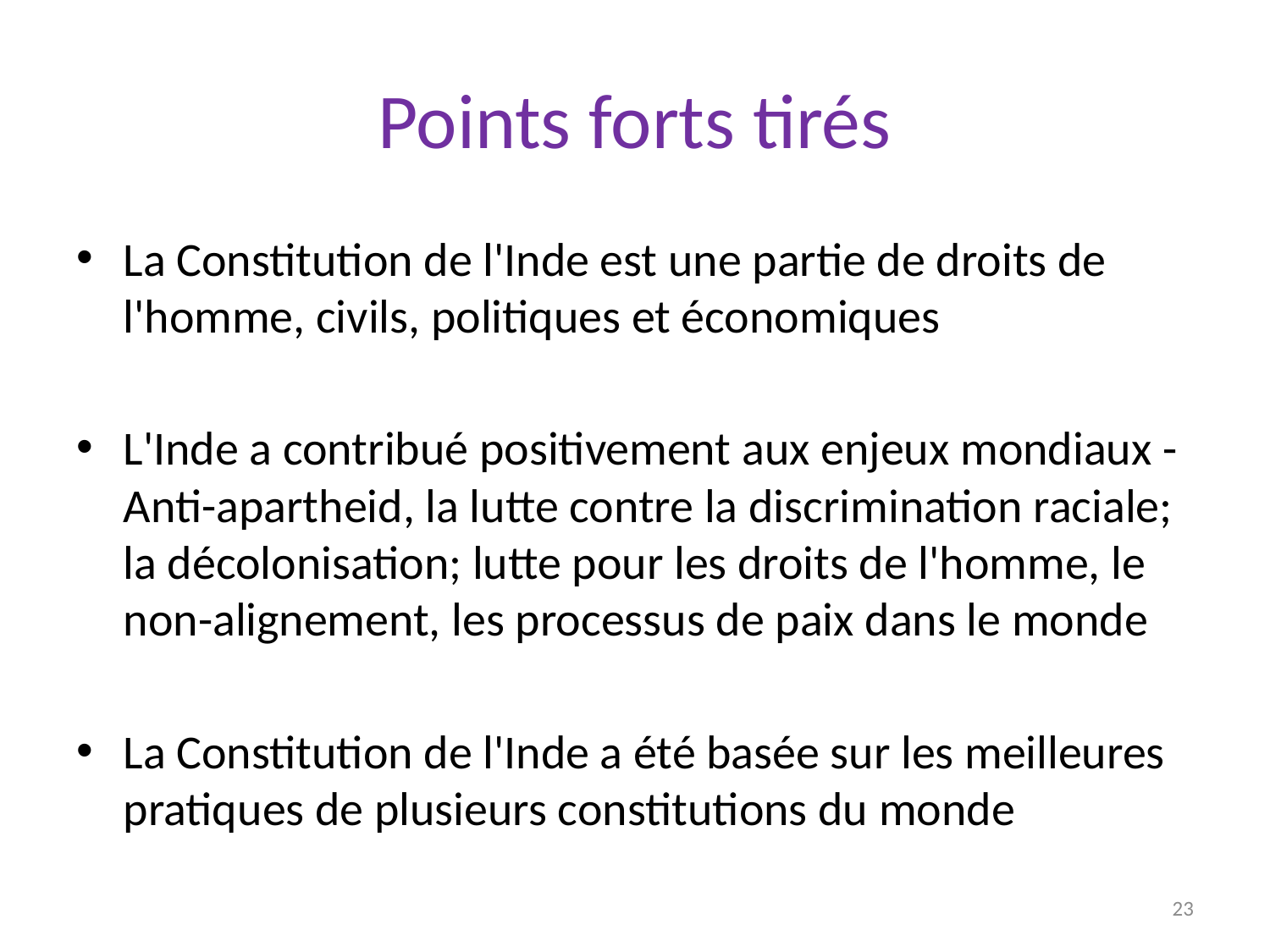

# Points forts tirés
La Constitution de l'Inde est une partie de droits de l'homme, civils, politiques et économiques

L'Inde a contribué positivement aux enjeux mondiaux - Anti-apartheid, la lutte contre la discrimination raciale; la décolonisation; lutte pour les droits de l'homme, le non-alignement, les processus de paix dans le monde

La Constitution de l'Inde a été basée sur les meilleures pratiques de plusieurs constitutions du monde
23